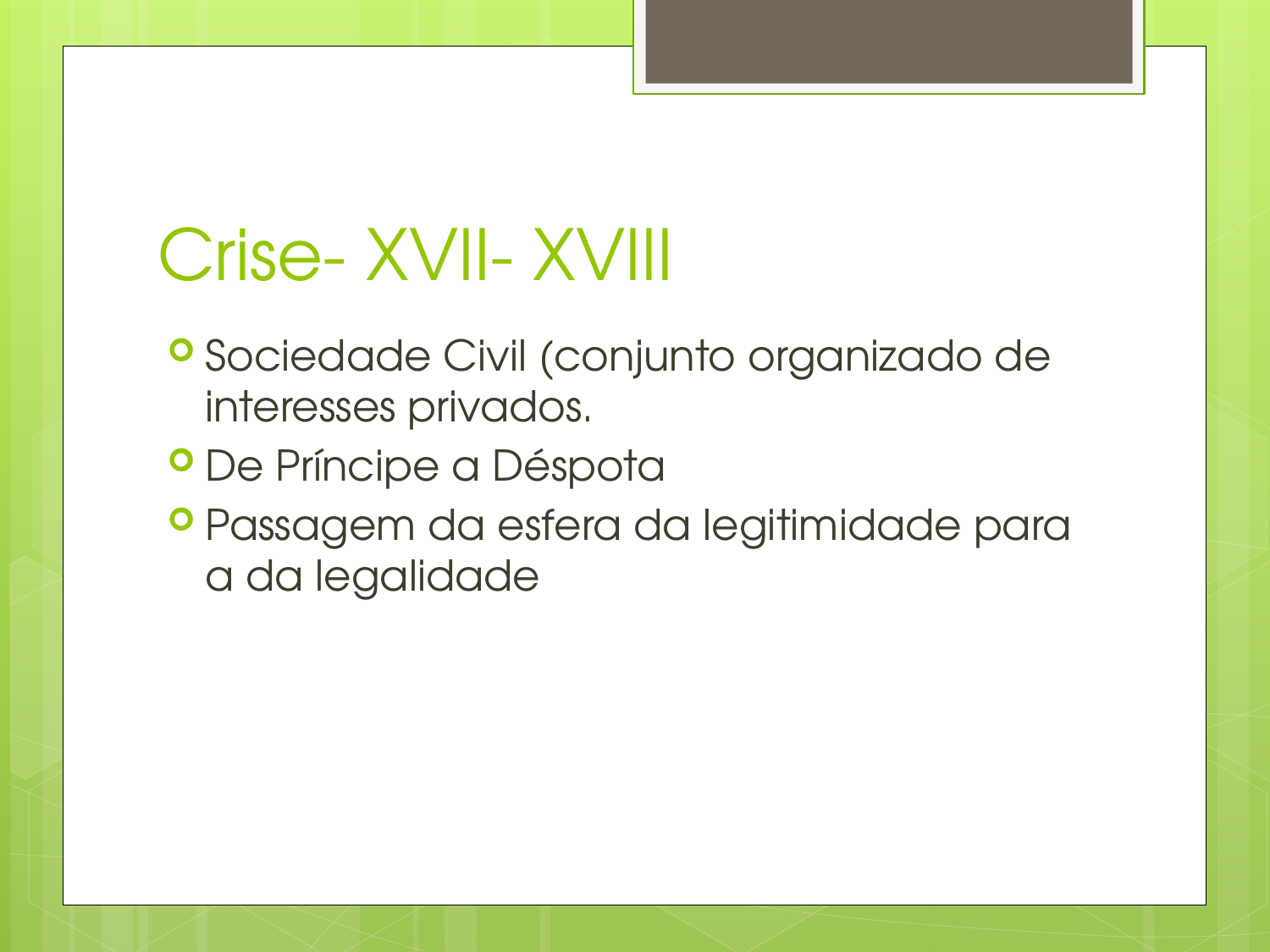

# Crise- XVII- XVIII
Sociedade Civil (conjunto organizado de interesses privados.
De Príncipe a Déspota
Passagem da esfera da legitimidade para a da legalidade